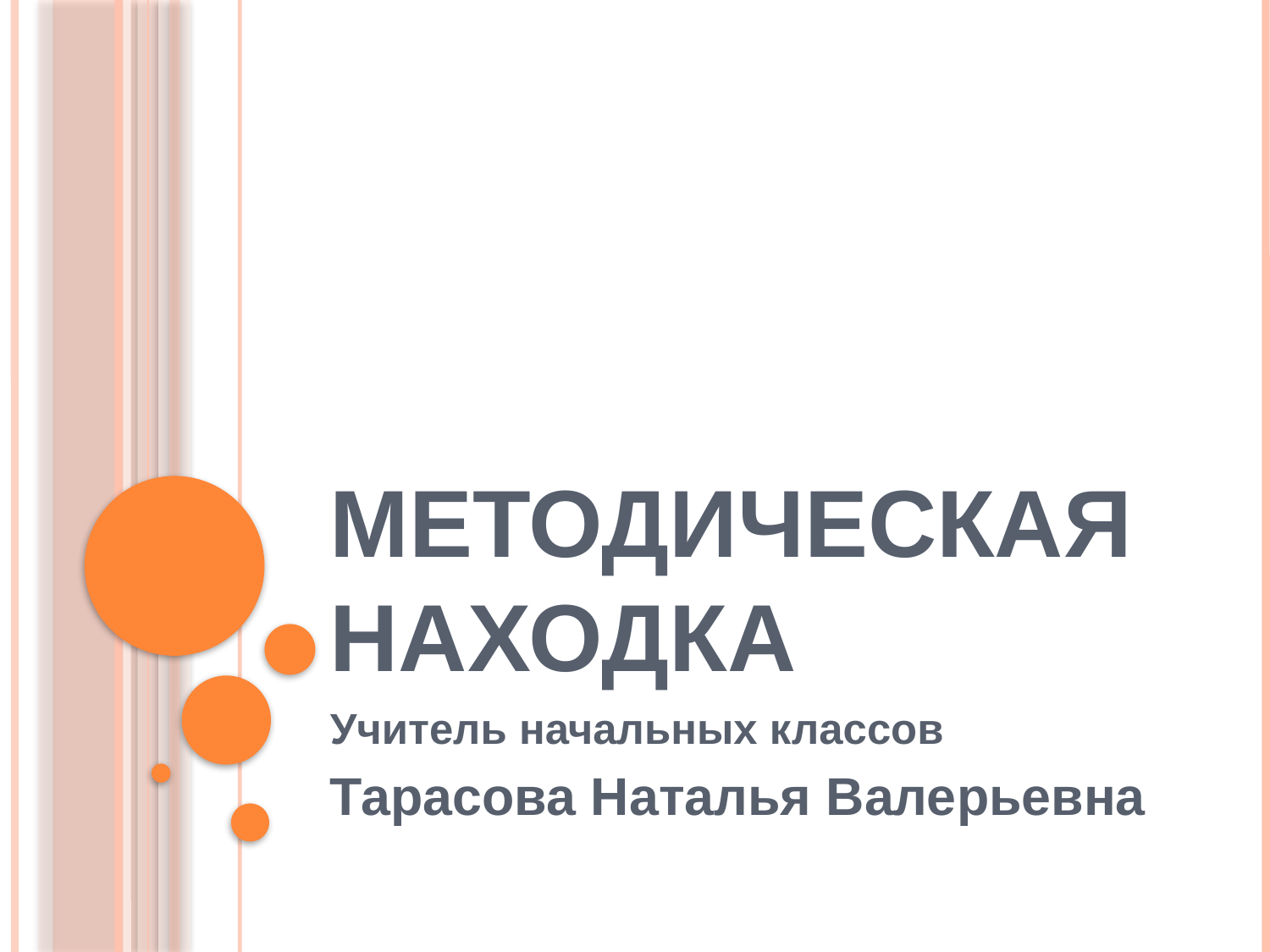

# Методическая находка
Учитель начальных классов
Тарасова Наталья Валерьевна